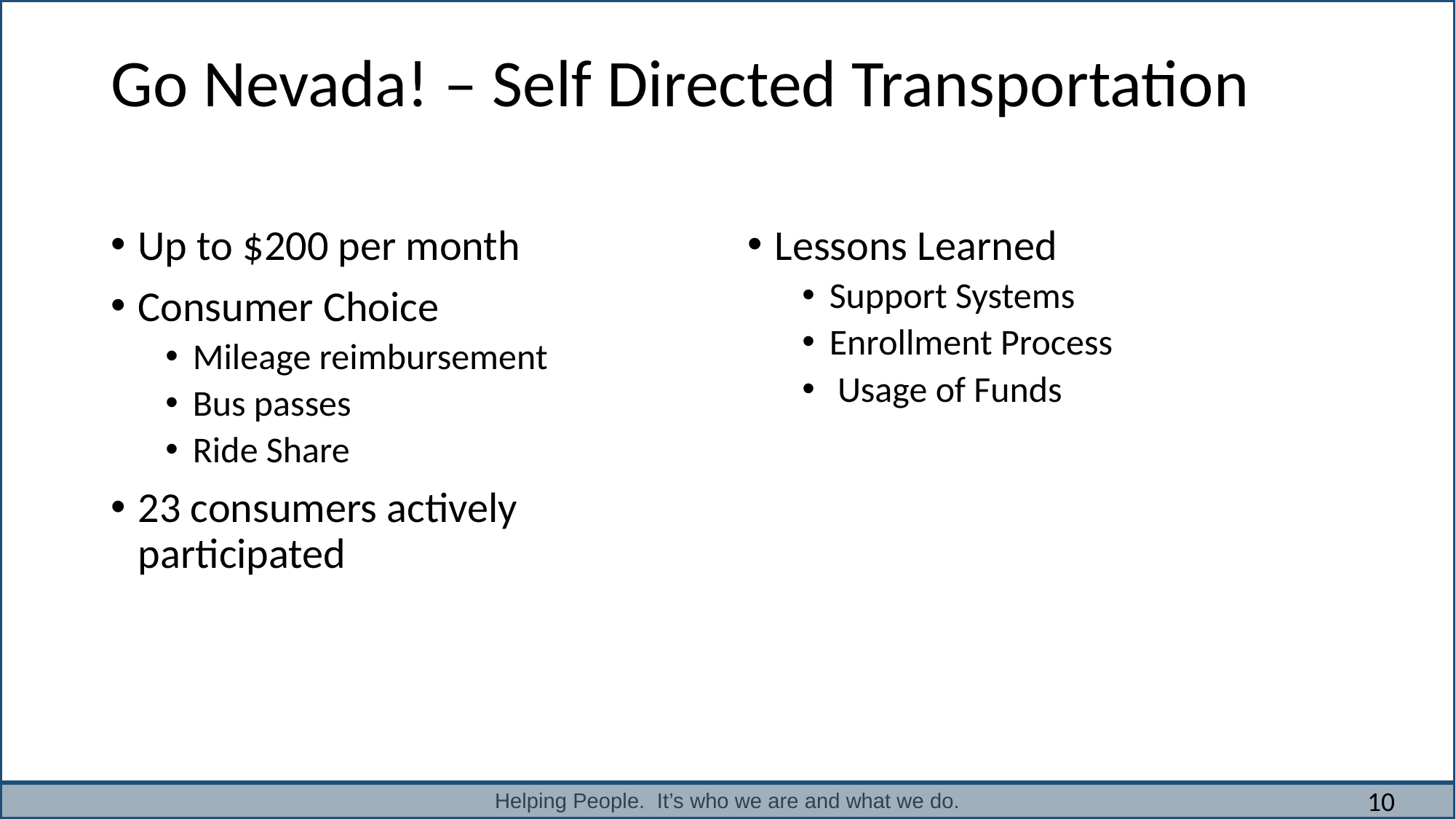

# Go Nevada! – Self Directed Transportation
Up to $200 per month
Consumer Choice
Mileage reimbursement
Bus passes
Ride Share
23 consumers actively participated
Lessons Learned
Support Systems
Enrollment Process
 Usage of Funds

10